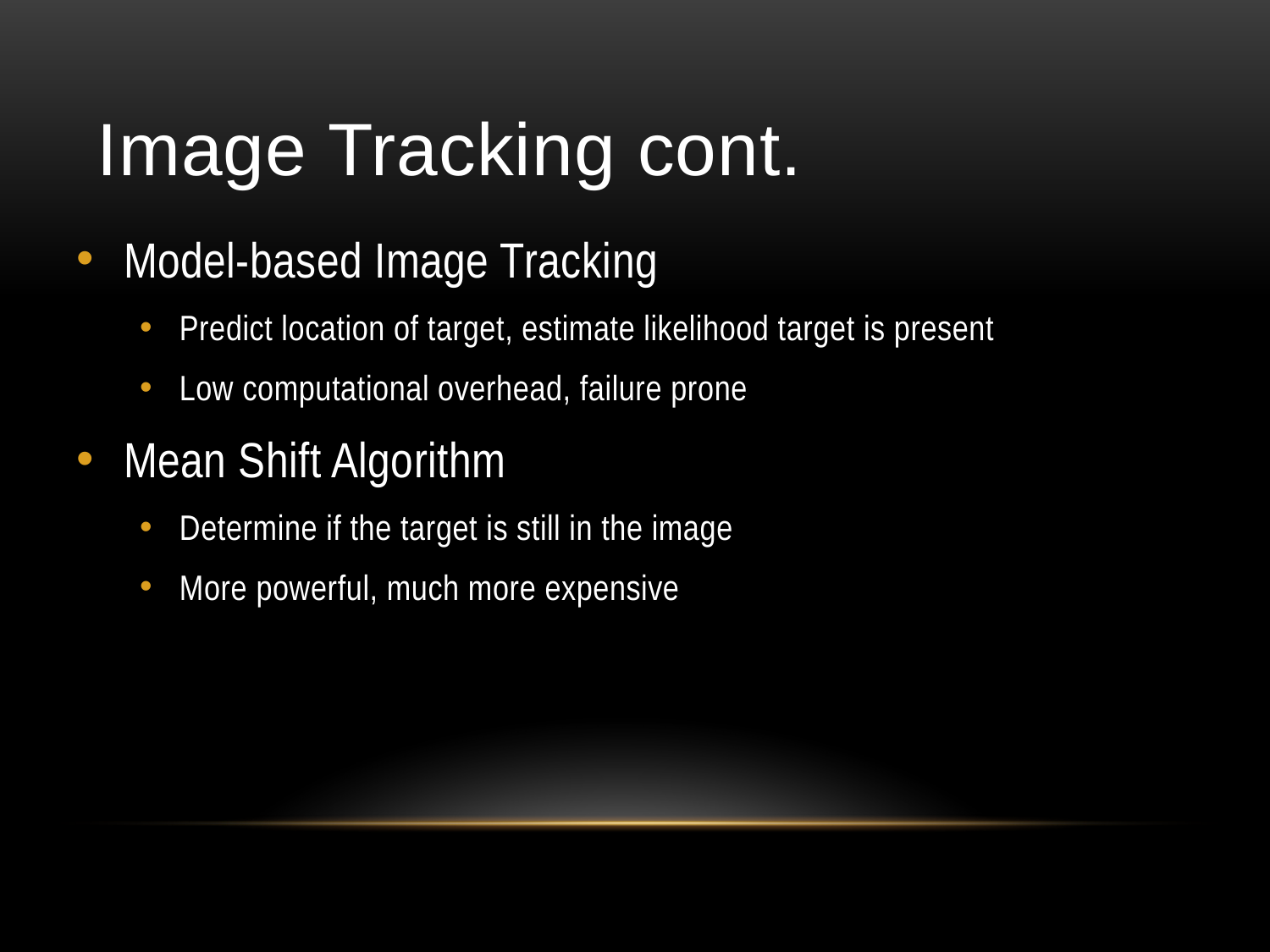

# Image Tracking cont.
Model-based Image Tracking
Predict location of target, estimate likelihood target is present
Low computational overhead, failure prone
Mean Shift Algorithm
Determine if the target is still in the image
More powerful, much more expensive